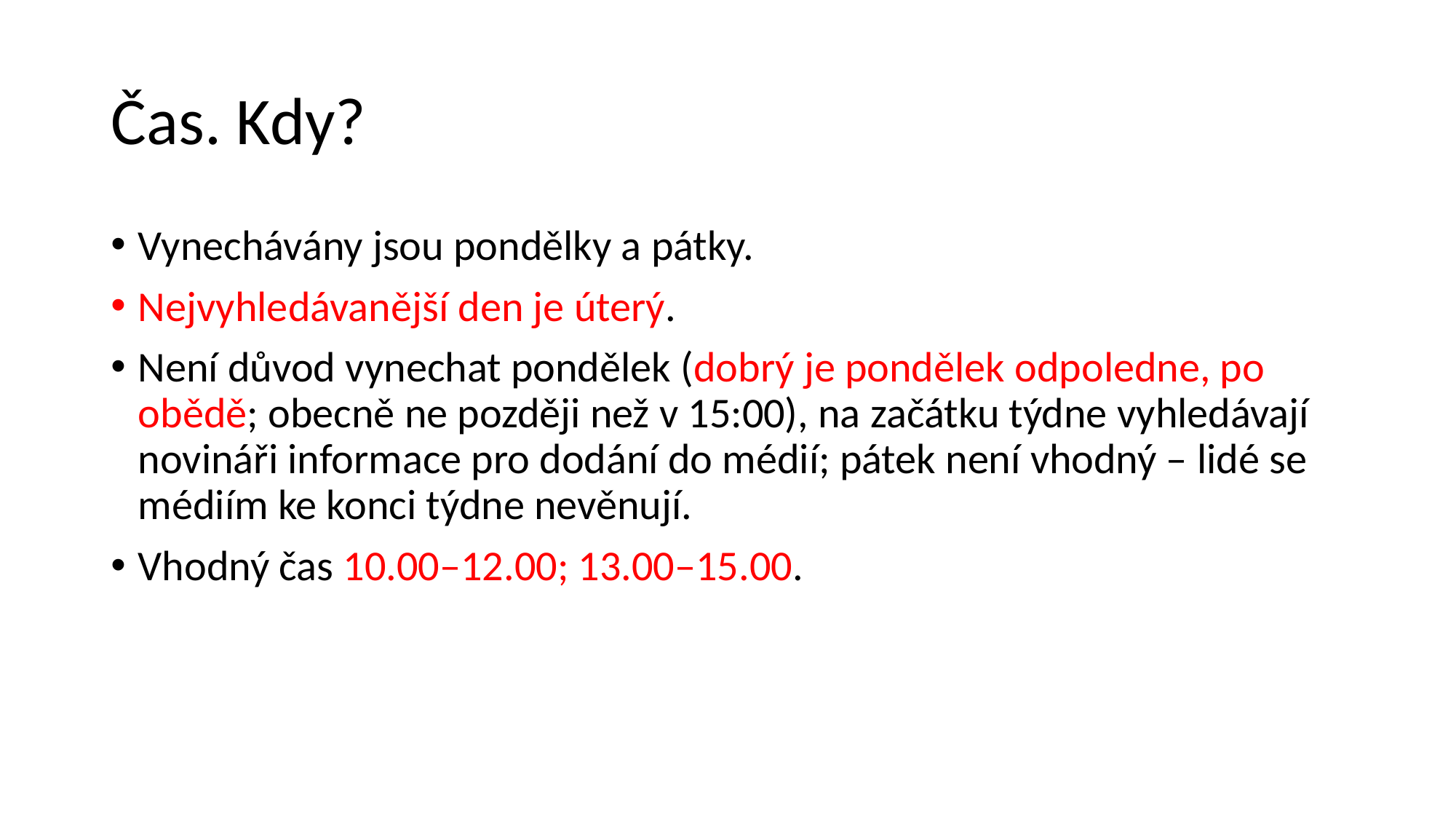

# Čas. Kdy?
Vynechávány jsou pondělky a pátky.
Nejvyhledávanější den je úterý.
Není důvod vynechat pondělek (dobrý je pondělek odpoledne, po obědě; obecně ne později než v 15:00), na začátku týdne vyhledávají novináři informace pro dodání do médií; pátek není vhodný – lidé se médiím ke konci týdne nevěnují.
Vhodný čas 10.00–12.00; 13.00–15.00.